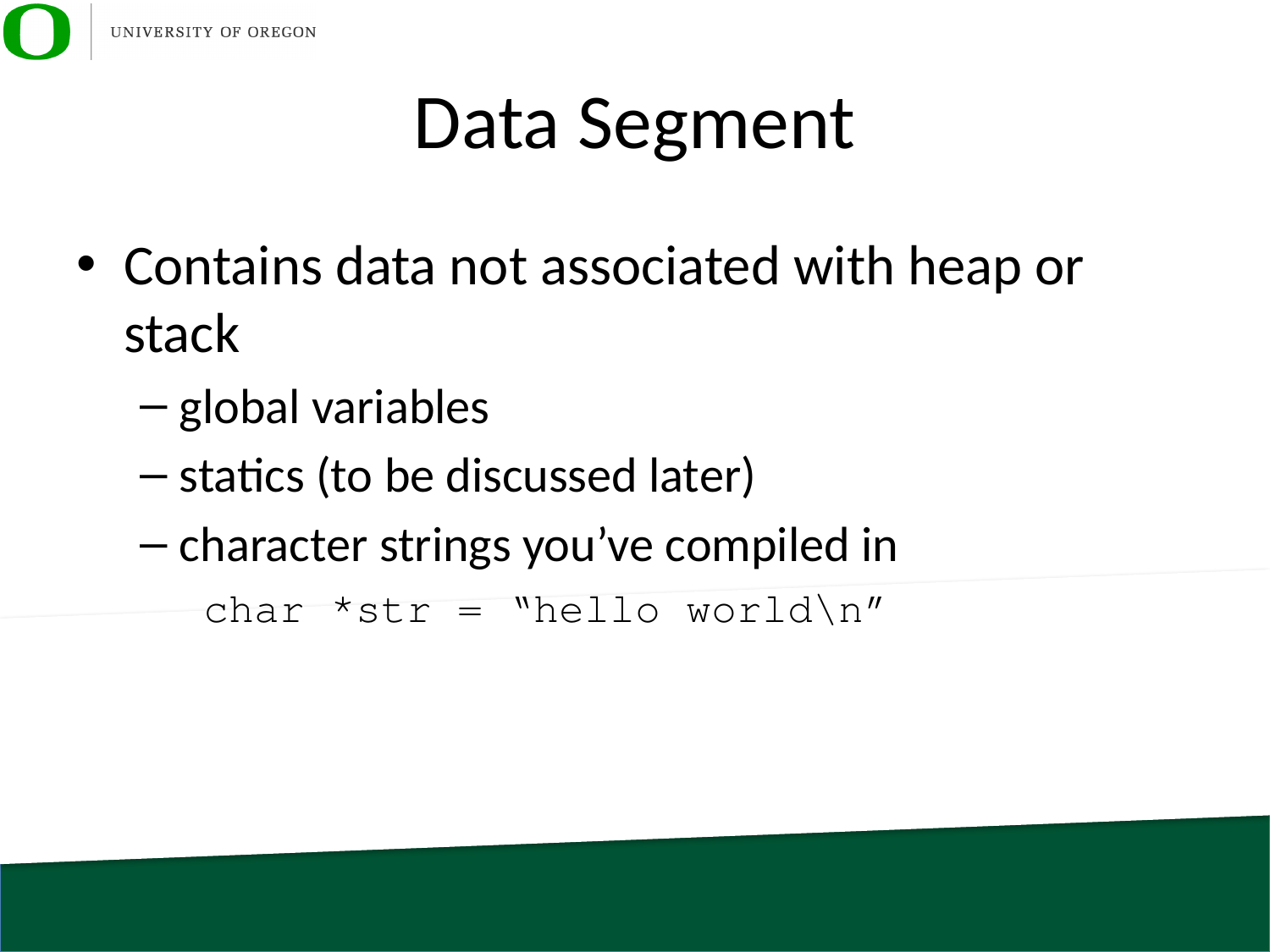

# Data Segment
Contains data not associated with heap or stack
global variables
statics (to be discussed later)
character strings you’ve compiled in
char *str = “hello world\n”